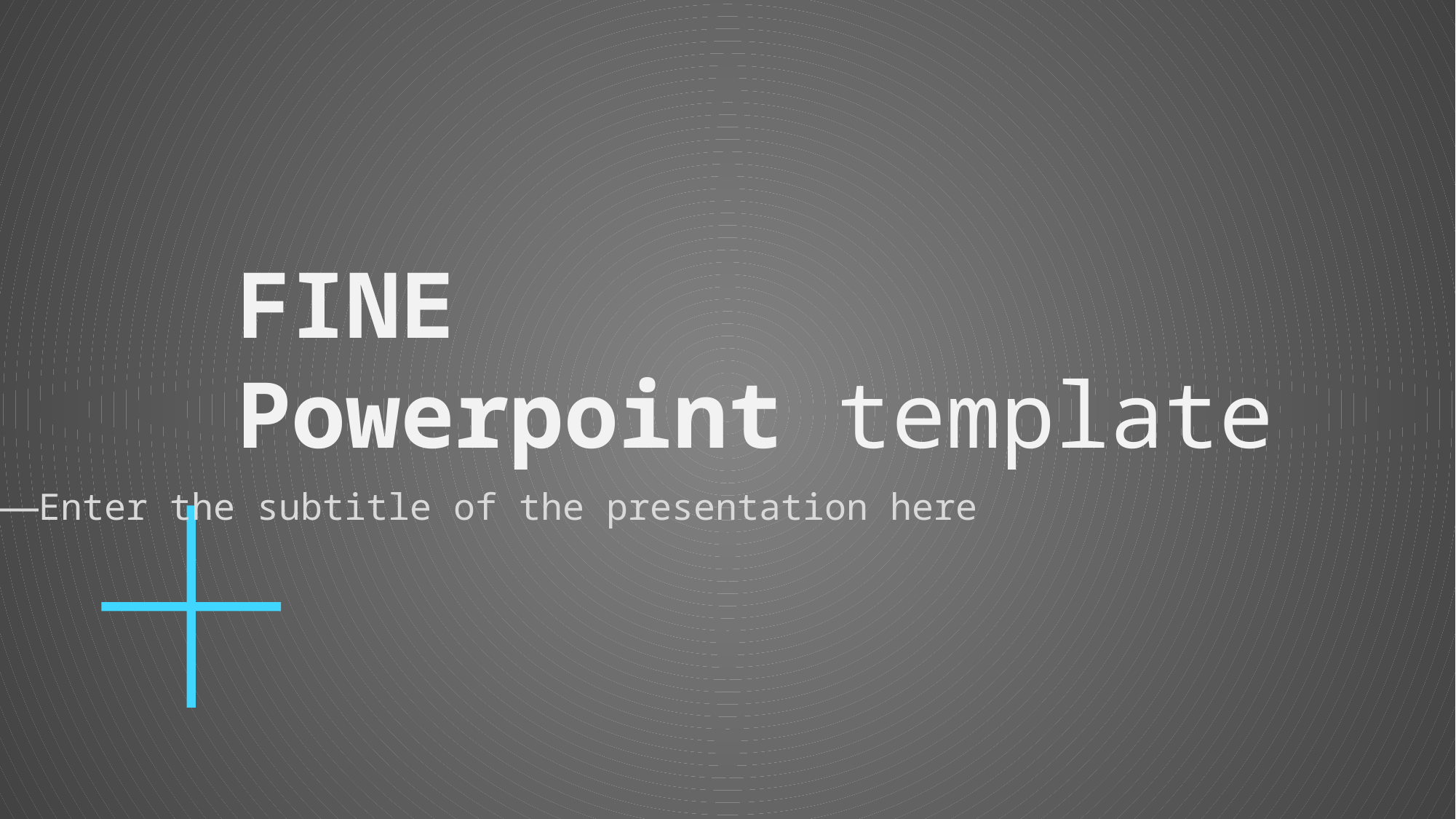

FINE
Powerpoint template

——Enter the subtitle of the presentation here